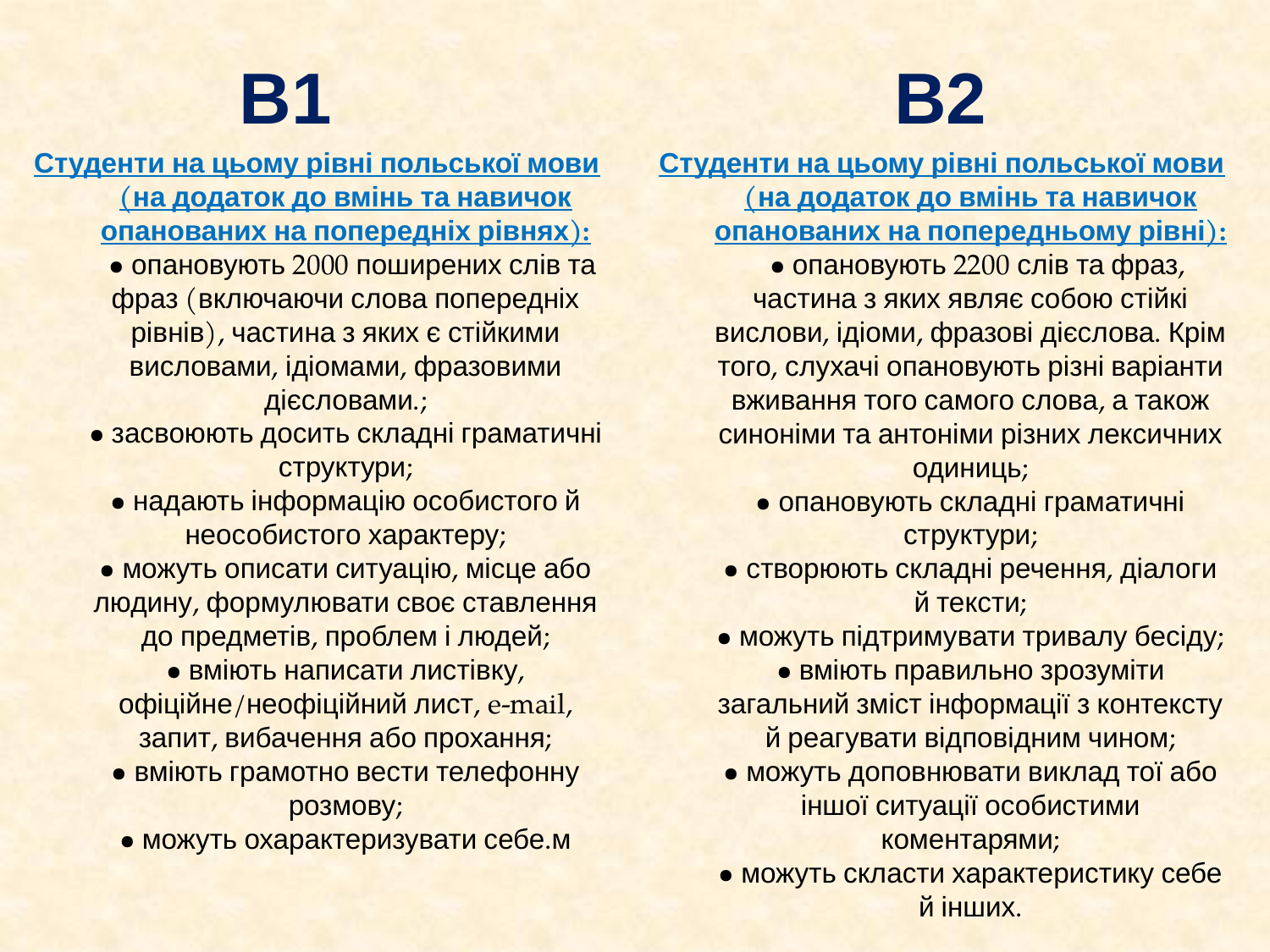

# В1
В2
Студенти на цьому рівні польської мови (на додаток до вмінь та навичок опанованих на попередніх рівнях):
  • опановують 2000 поширених слів та фраз (включаючи слова попередніх рівнів), частина з яких є стійкими висловами, ідіомами, фразовими дієсловами.;
• засвоюють досить складні граматичні структури;
• надають інформацію особистого й неособистого характеру;
• можуть описати ситуацію, місце або людину, формулювати своє ставлення до предметів, проблем і людей;
• вміють написати листівку, офіційне/неофіційний лист, e-mail, запит, вибачення або прохання;
• вміють грамотно вести телефонну розмову;
• можуть охарактеризувати себе.м
Студенти на цьому рівні польської мови (на додаток до вмінь та навичок опанованих на попередньому рівні):
  • опановують 2200 слів та фраз, частина з яких являє собою стійкі вислови, ідіоми, фразові дієслова. Крім того, слухачі опановують різні варіанти вживання того самого слова, а також синоніми та антоніми різних лексичних одиниць;
• опановують складні граматичні структури;
• створюють складні речення, діалоги й тексти;
• можуть підтримувати тривалу бесіду;
• вміють правильно зрозуміти загальний зміст інформації з контексту й реагувати відповідним чином;
• можуть доповнювати виклад тої або іншої ситуації особистими коментарями;
• можуть скласти характеристику себе й інших.